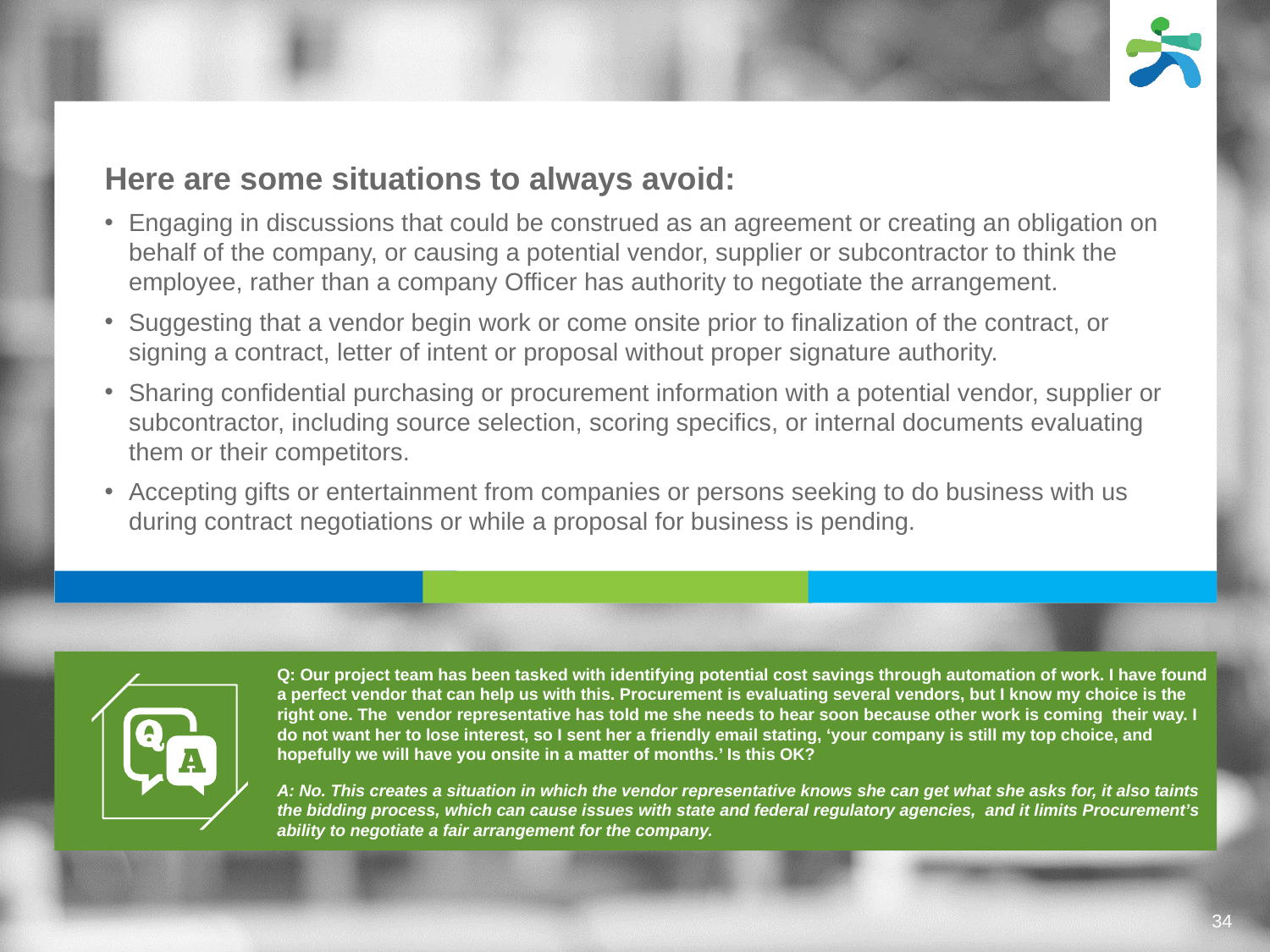

Here are some situations to always avoid:
Engaging in discussions that could be construed as an agreement or creating an obligation on behalf of the company, or causing a potential vendor, supplier or subcontractor to think the employee, rather than a company Officer has authority to negotiate the arrangement.
Suggesting that a vendor begin work or come onsite prior to finalization of the contract, or signing a contract, letter of intent or proposal without proper signature authority.
Sharing confidential purchasing or procurement information with a potential vendor, supplier or subcontractor, including source selection, scoring specifics, or internal documents evaluating them or their competitors.
Accepting gifts or entertainment from companies or persons seeking to do business with us during contract negotiations or while a proposal for business is pending.
Q: Our project team has been tasked with identifying potential cost savings through automation of work. I have found a perfect vendor that can help us with this. Procurement is evaluating several vendors, but I know my choice is the right one. The  vendor representative has told me she needs to hear soon because other work is coming  their way. I do not want her to lose interest, so I sent her a friendly email stating, ‘your company is still my top choice, and hopefully we will have you onsite in a matter of months.’ Is this OK?
A: No. This creates a situation in which the vendor representative knows she can get what she asks for, it also taints the bidding process, which can cause issues with state and federal regulatory agencies,  and it limits Procurement’s ability to negotiate a fair arrangement for the company.